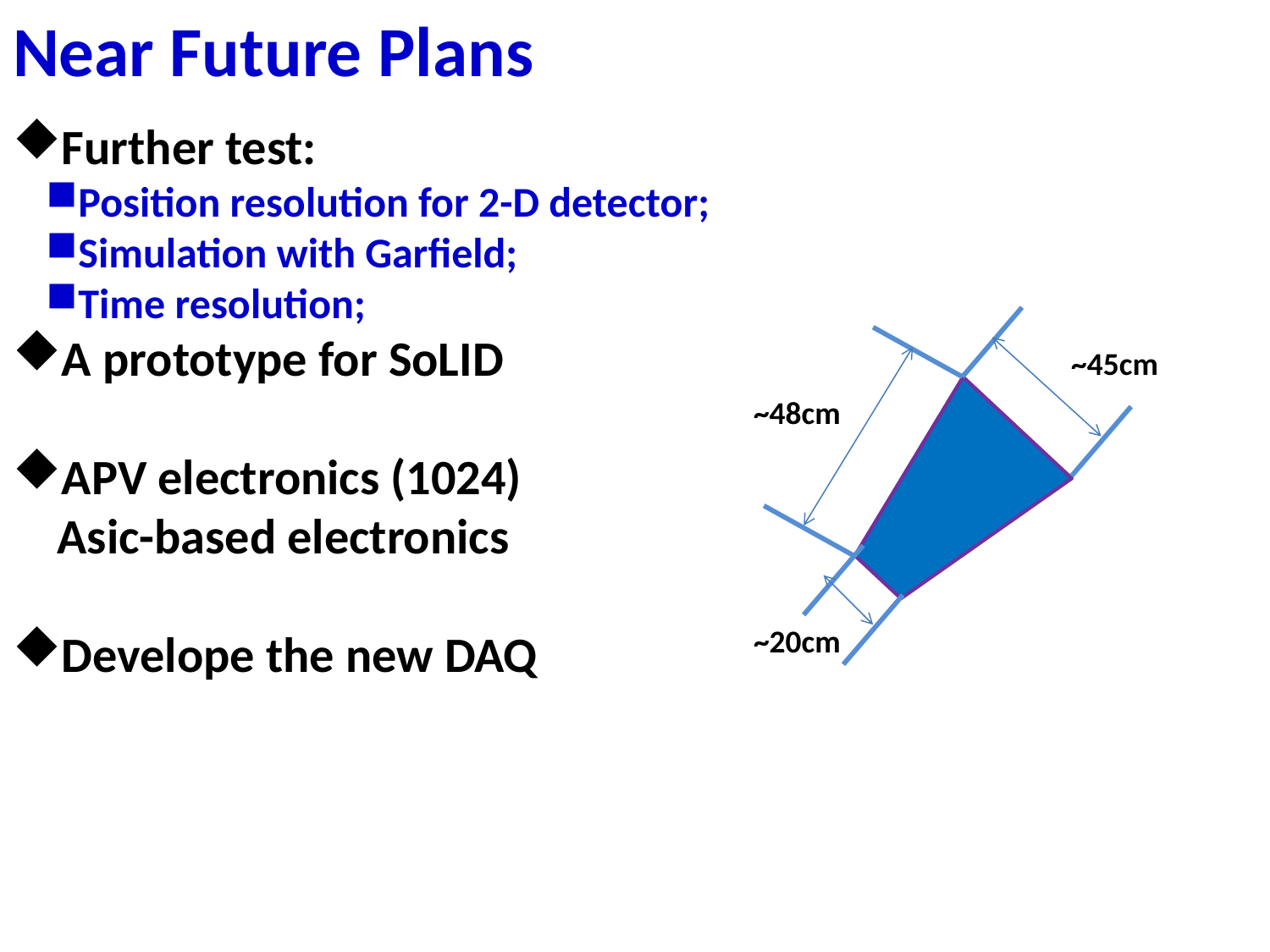

# Near Future Plans
Further test:
Position resolution for 2-D detector;
Simulation with Garfield;
Time resolution;
A prototype for SoLID

APV electronics (1024)
    Asic-based electronics

Develope the new DAQ

~45cm
~48cm
~20cm